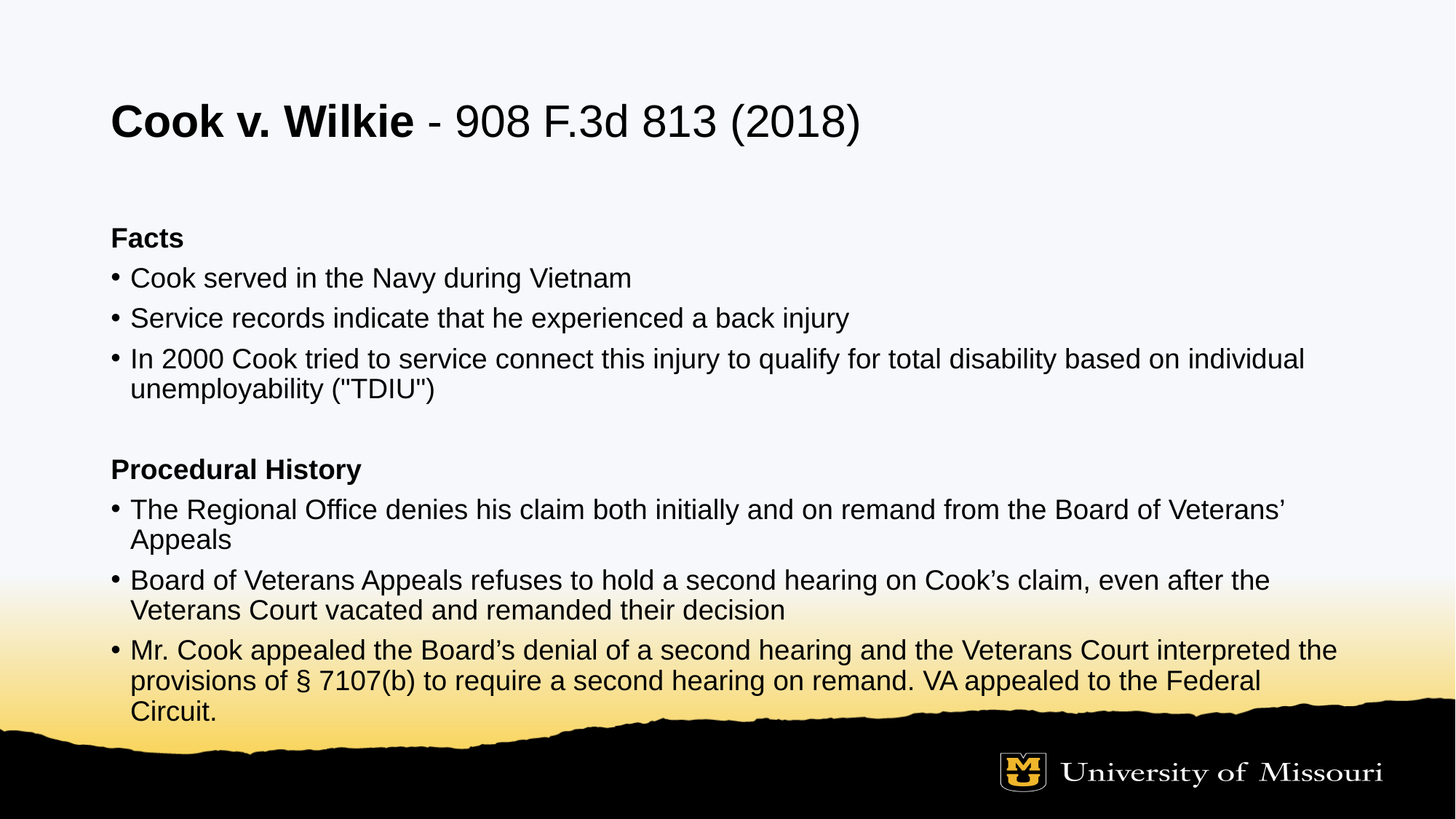

# Cook v. Wilkie - 908 F.3d 813 (2018)
Facts
Cook served in the Navy during Vietnam
Service records indicate that he experienced a back injury
In 2000 Cook tried to service connect this injury to qualify for total disability based on individual unemployability ("TDIU")

Procedural History
The Regional Office denies his claim both initially and on remand from the Board of Veterans’ Appeals
Board of Veterans Appeals refuses to hold a second hearing on Cook’s claim, even after the Veterans Court vacated and remanded their decision
Mr. Cook appealed the Board’s denial of a second hearing and the Veterans Court interpreted the provisions of § 7107(b) to require a second hearing on remand. VA appealed to the Federal Circuit.